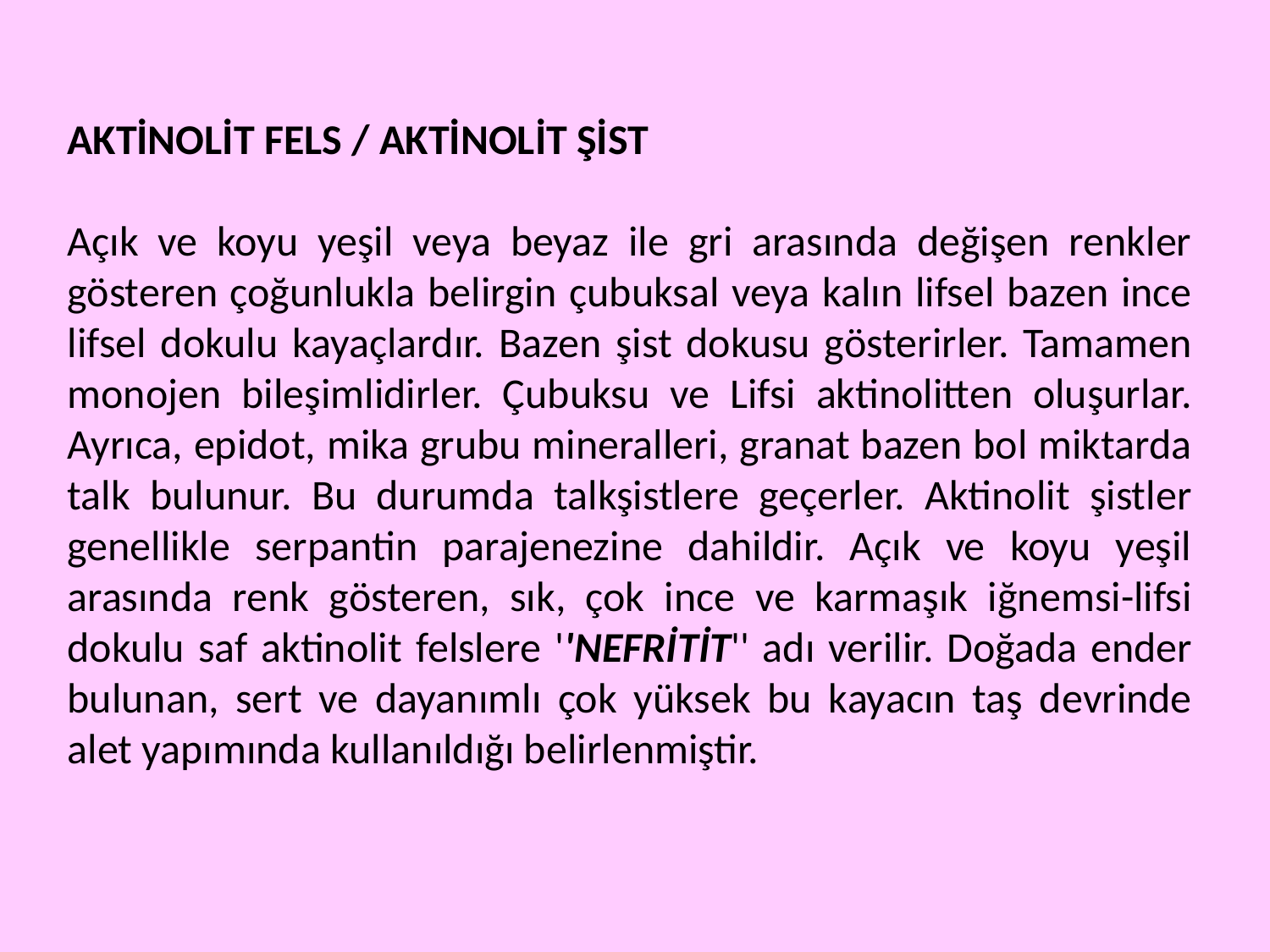

AKTİNOLİT FELS / AKTİNOLİT ŞİST

Açık ve koyu yeşil veya beyaz ile gri arasında değişen renkler gösteren çoğunlukla belirgin çubuksal veya kalın lifsel bazen ince lifsel dokulu kayaçlardır. Bazen şist dokusu gösterirler. Tamamen monojen bileşimlidirler. Çubuksu ve Lifsi aktinolitten oluşurlar. Ayrıca, epidot, mika grubu mineralleri, granat bazen bol miktarda talk bulunur. Bu durumda talkşistlere geçerler. Aktinolit şistler genellikle serpantin parajenezine dahildir. Açık ve koyu yeşil arasında renk gösteren, sık, çok ince ve karmaşık iğnemsi-lifsi dokulu saf aktinolit felslere ''NEFRİTİT'' adı verilir. Doğada ender bulunan, sert ve dayanımlı çok yüksek bu kayacın taş devrinde alet yapımında kullanıldığı belirlenmiştir.